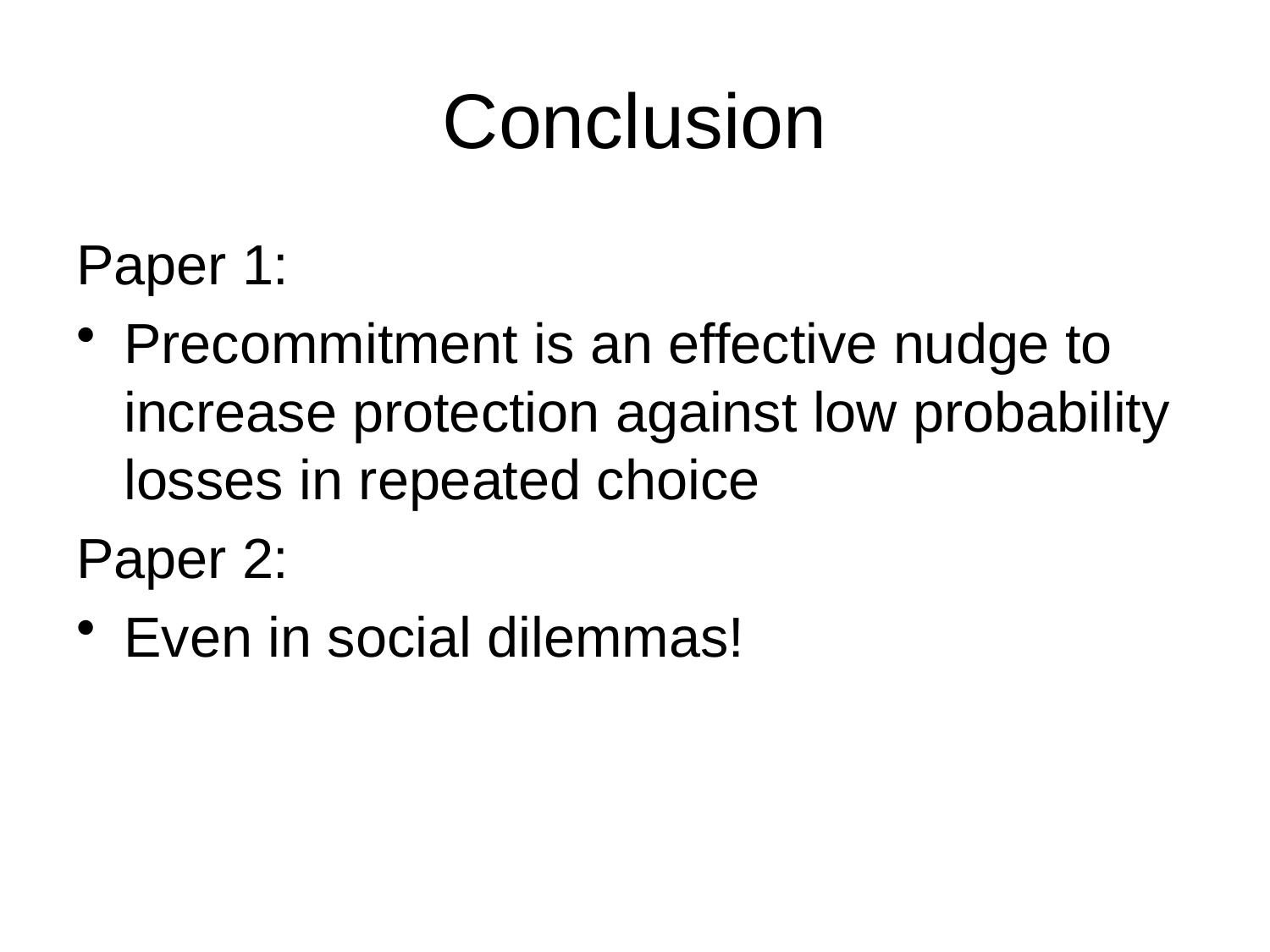

# Conclusion
Paper 1:
Precommitment is an effective nudge to increase protection against low probability losses in repeated choice
Paper 2:
Even in social dilemmas!